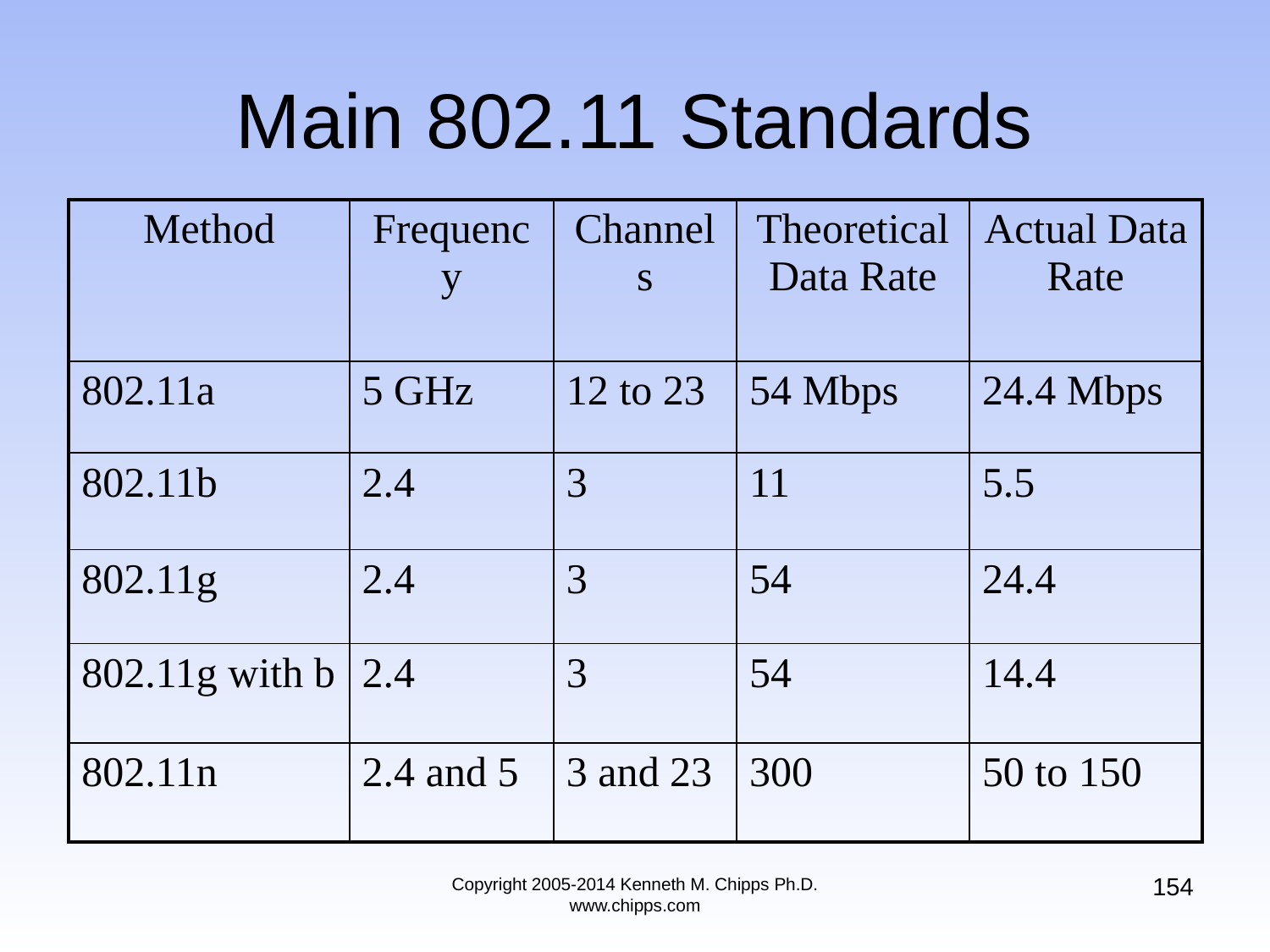

# Main 802.11 Standards
| Method | Frequency | Channels | Theoretical Data Rate | Actual Data Rate |
| --- | --- | --- | --- | --- |
| 802.11a | 5 GHz | 12 to 23 | 54 Mbps | 24.4 Mbps |
| 802.11b | 2.4 | 3 | 11 | 5.5 |
| 802.11g | 2.4 | 3 | 54 | 24.4 |
| 802.11g with b | 2.4 | 3 | 54 | 14.4 |
| 802.11n | 2.4 and 5 | 3 and 23 | 300 | 50 to 150 |
154
Copyright 2005-2014 Kenneth M. Chipps Ph.D. www.chipps.com